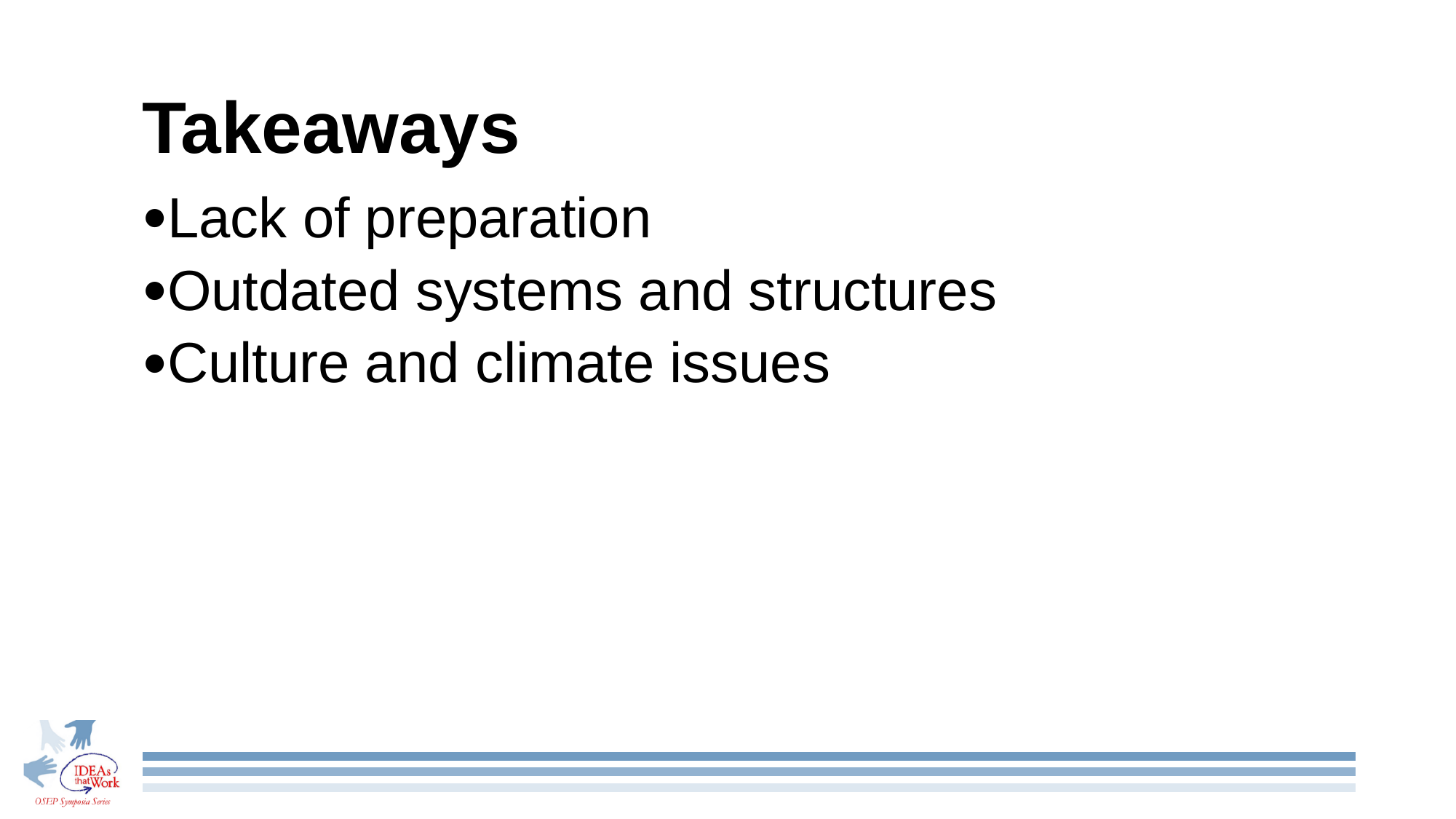

Takeaways
Lack of preparation
Outdated systems and structures
Culture and climate issues